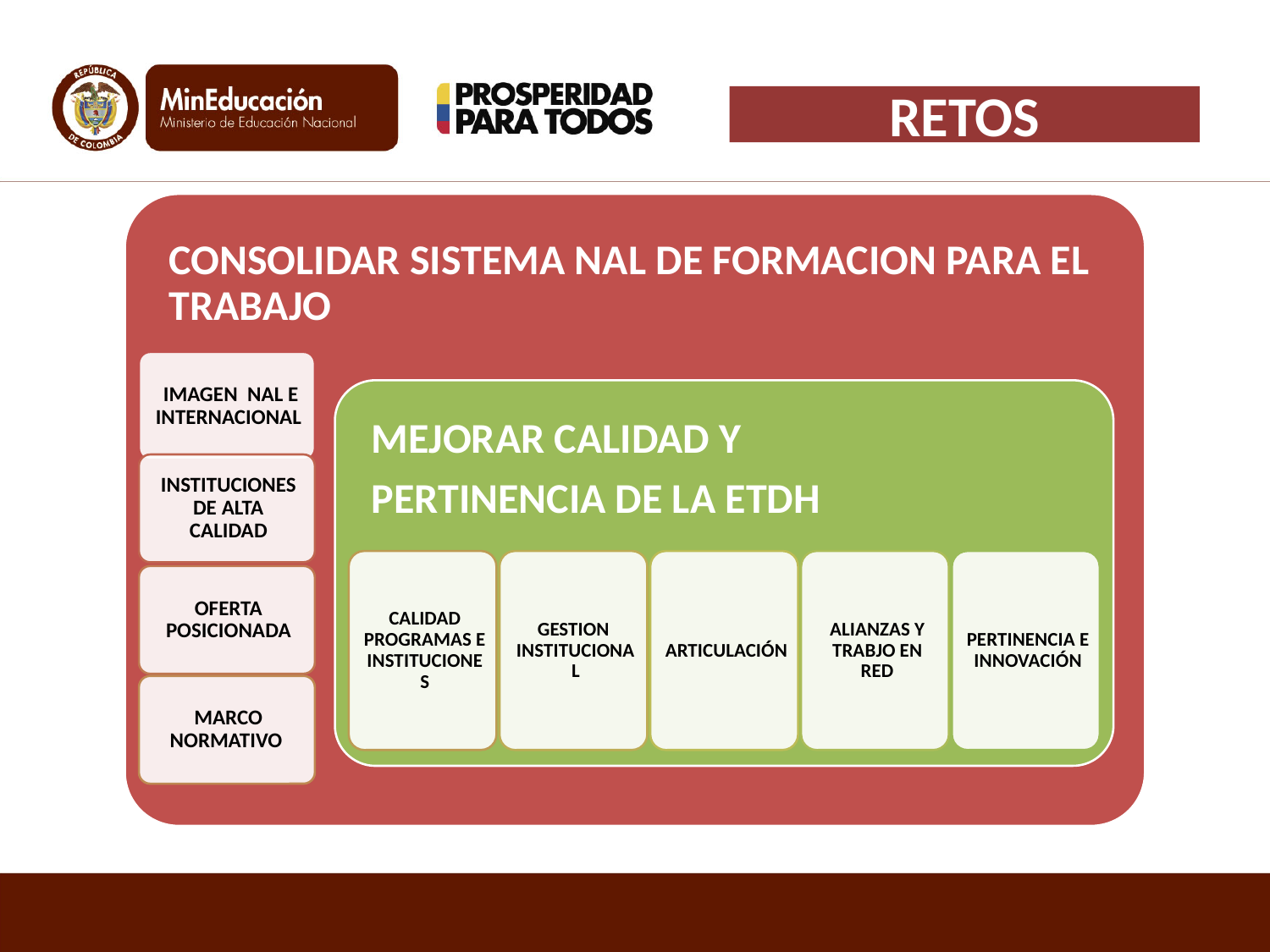

RETOS
CONSOLIDAR SISTEMA NAL DE FORMACION PARA EL TRABAJO
 IMAGEN  NAL E INTERNACIONAL
INSTITUCIONES DE ALTA CALIDAD
OFERTA POSICIONADA
MARCO NORMATIVO
MEJORAR CALIDAD Y
PERTINENCIA DE LA ETDH
CALIDAD PROGRAMAS E INSTITUCIONES
GESTION  INSTITUCIONAL
ARTICULACIÓN
ALIANZAS Y TRABJO EN RED
PERTINENCIA E INNOVACIÓN